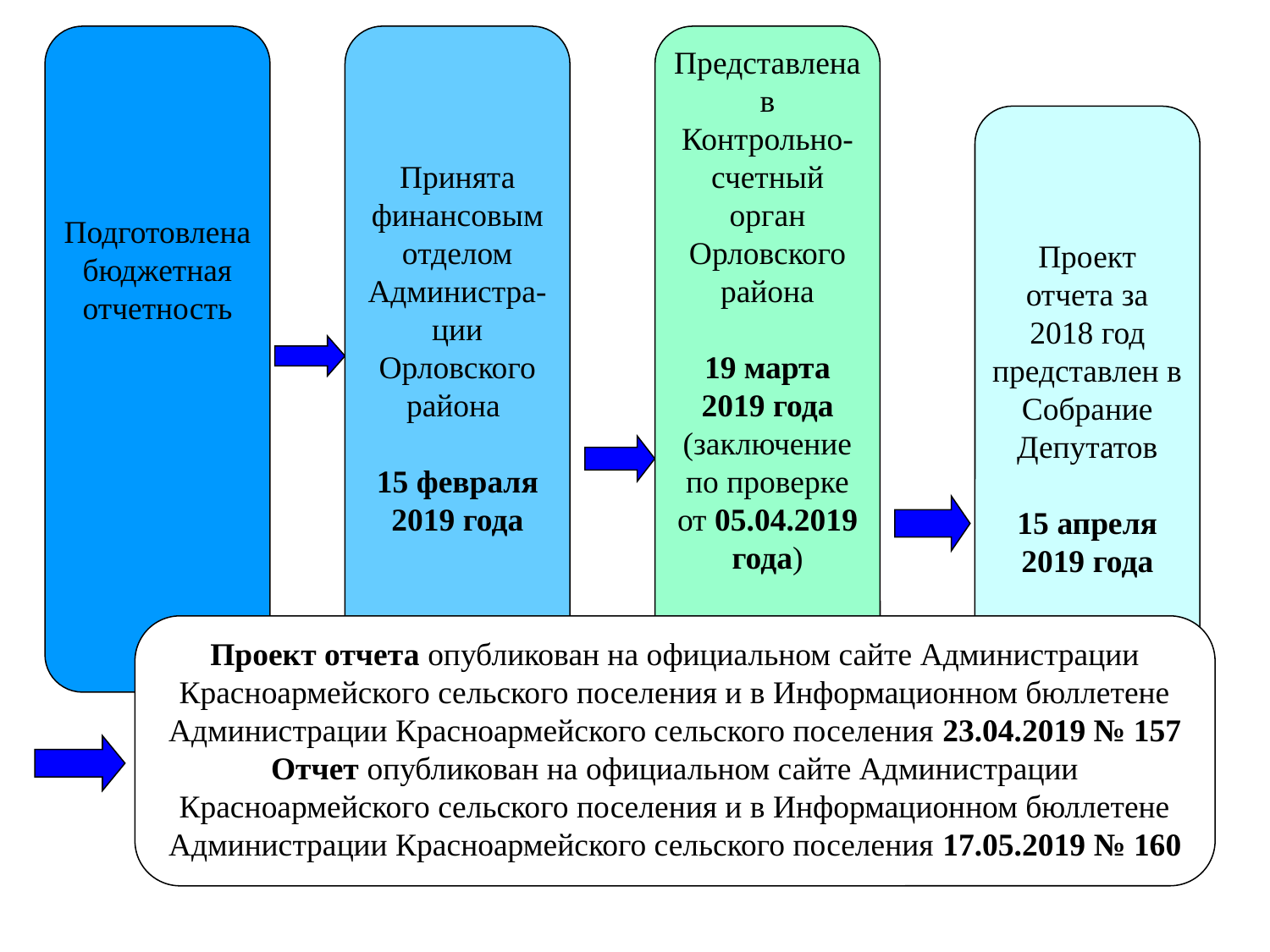

Подготовлена
бюджетная
отчетность

Принята
финансовым отделом Администра-
ции Орловского района

15 февраля
2019 года
Представлена в Контрольно-счетный орган Орловского района

19 марта 2019 года
(заключение по проверке от 05.04.2019 года)

Проект отчета за 2018 год представлен в Собрание
Депутатов

15 апреля 2019 года

Проект отчета опубликован на официальном сайте Администрации Красноармейского сельского поселения и в Информационном бюллетене Администрации Красноармейского сельского поселения 23.04.2019 № 157
Отчет опубликован на официальном сайте Администрации Красноармейского сельского поселения и в Информационном бюллетене Администрации Красноармейского сельского поселения 17.05.2019 № 160